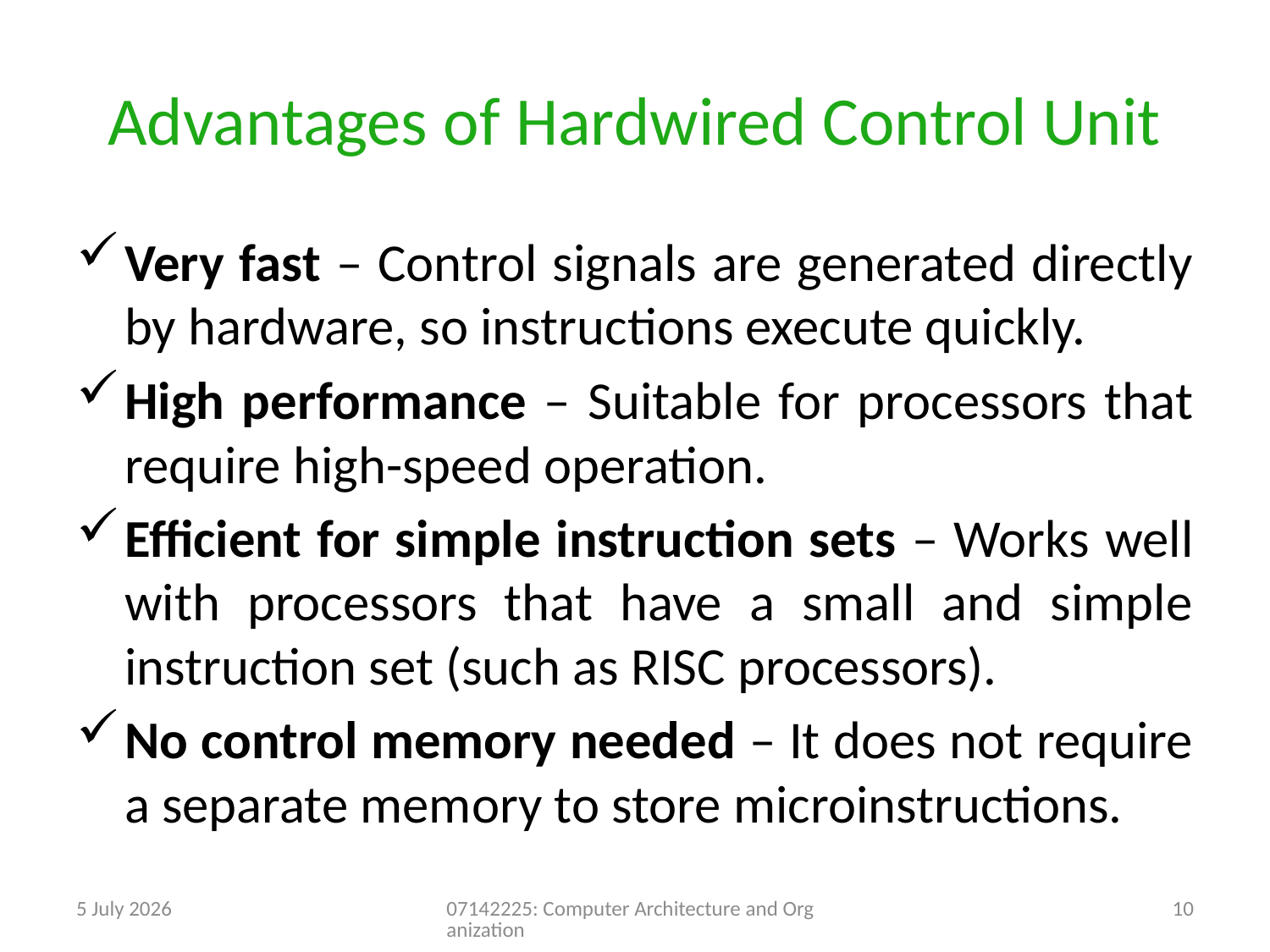

# Advantages of Hardwired Control Unit
Very fast – Control signals are generated directly by hardware, so instructions execute quickly.
High performance – Suitable for processors that require high-speed operation.
Efficient for simple instruction sets – Works well with processors that have a small and simple instruction set (such as RISC processors).
No control memory needed – It does not require a separate memory to store microinstructions.

5 July 2026
07142225: Computer Architecture and Organization
10